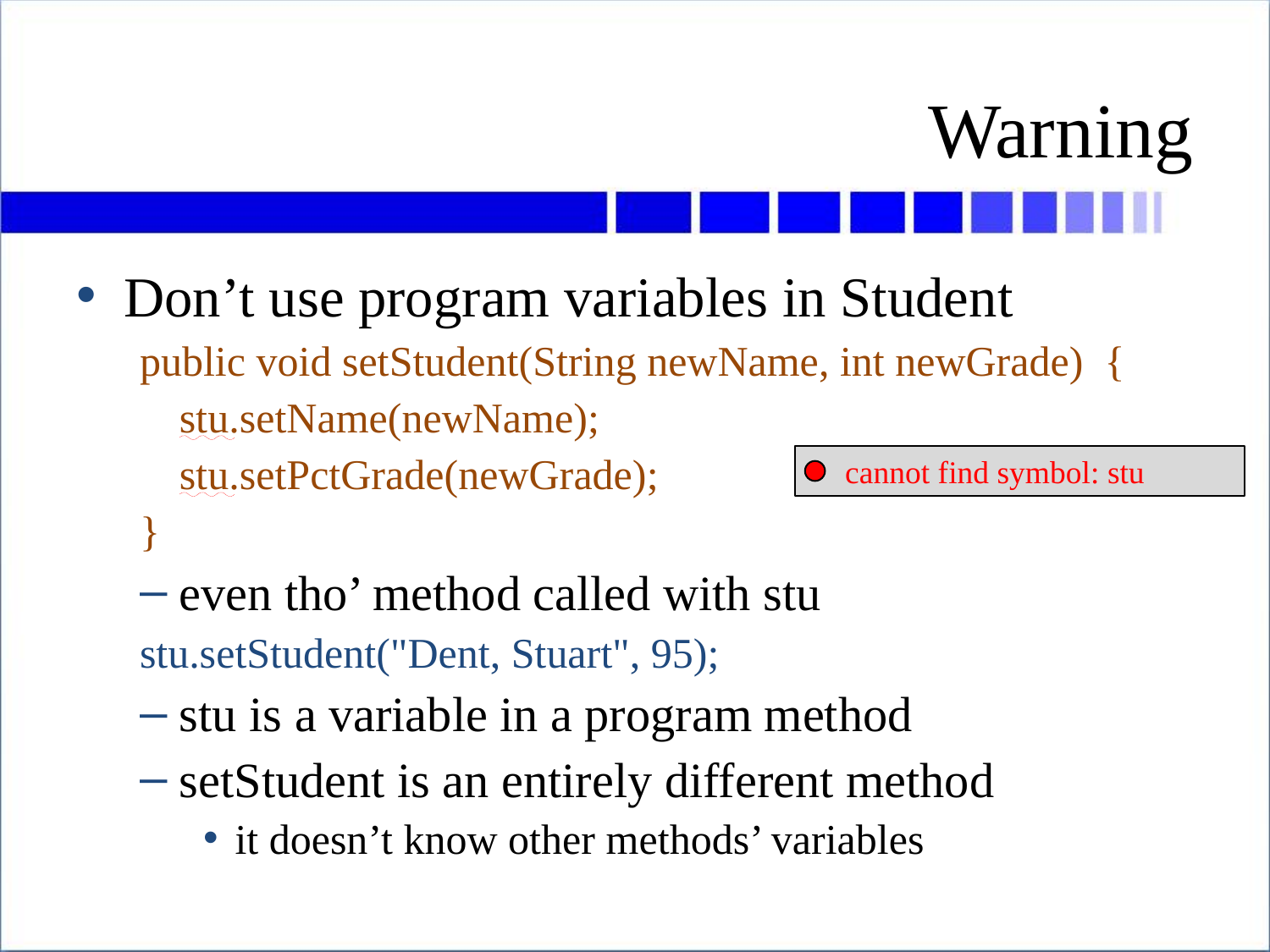

# Warning
Don’t use program variables in Student
public void setStudent(String newName, int newGrade)  {
	stu.setName(newName);
	stu.setPctGrade(newGrade);
}
even tho’ method called with stu
stu.setStudent("Dent, Stuart", 95);
stu is a variable in a program method
setStudent is an entirely different method
it doesn’t know other methods’ variables
	cannot find symbol: stu